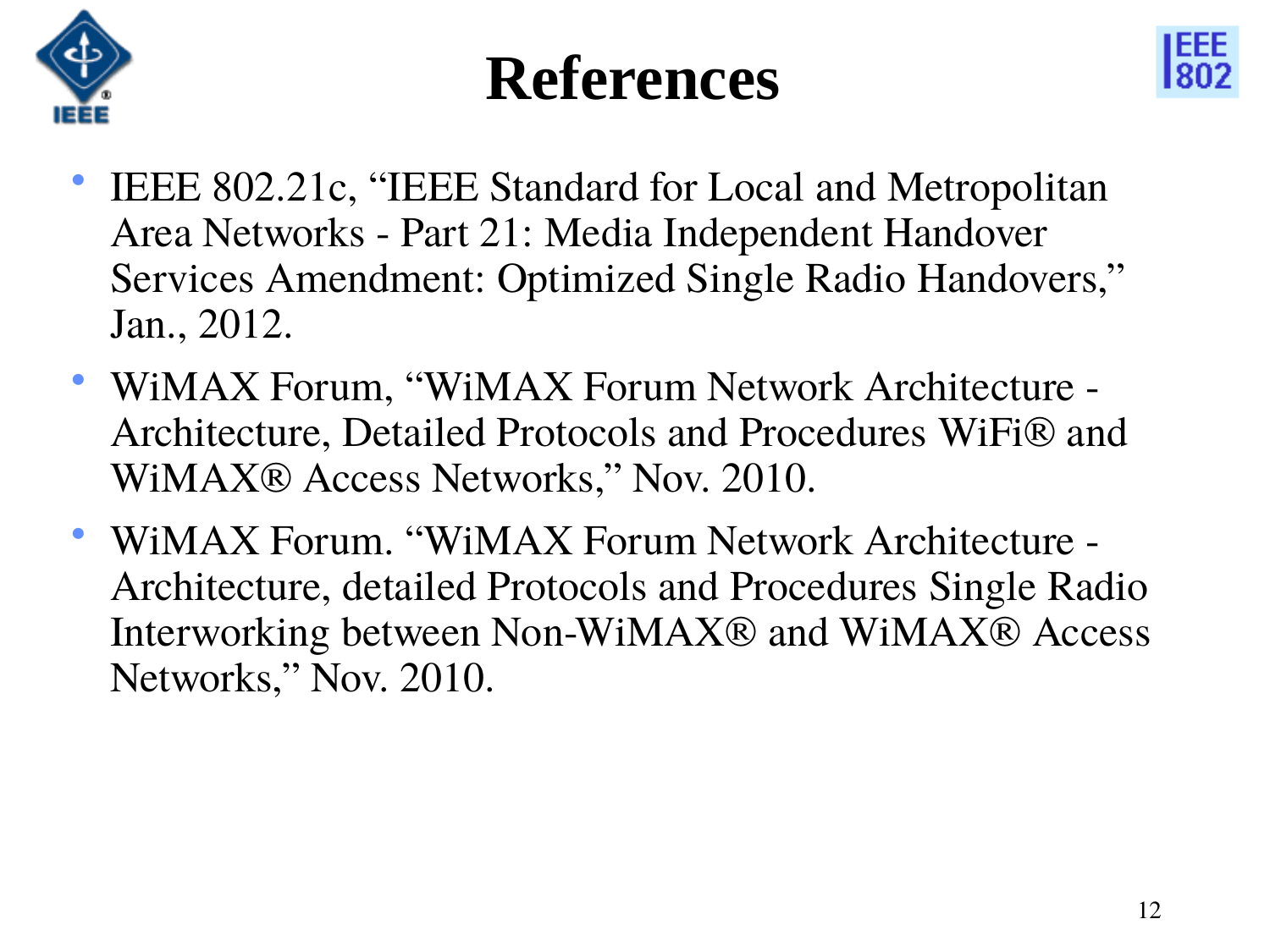

# References
IEEE 802.21c, “IEEE Standard for Local and Metropolitan Area Networks - Part 21: Media Independent Handover Services Amendment: Optimized Single Radio Handovers,” Jan., 2012.
WiMAX Forum, “WiMAX Forum Network Architecture - Architecture, Detailed Protocols and Procedures WiFi® and WiMAX® Access Networks,” Nov. 2010.
WiMAX Forum. “WiMAX Forum Network Architecture - Architecture, detailed Protocols and Procedures Single Radio Interworking between Non-WiMAX® and WiMAX® Access Networks,” Nov. 2010.

12